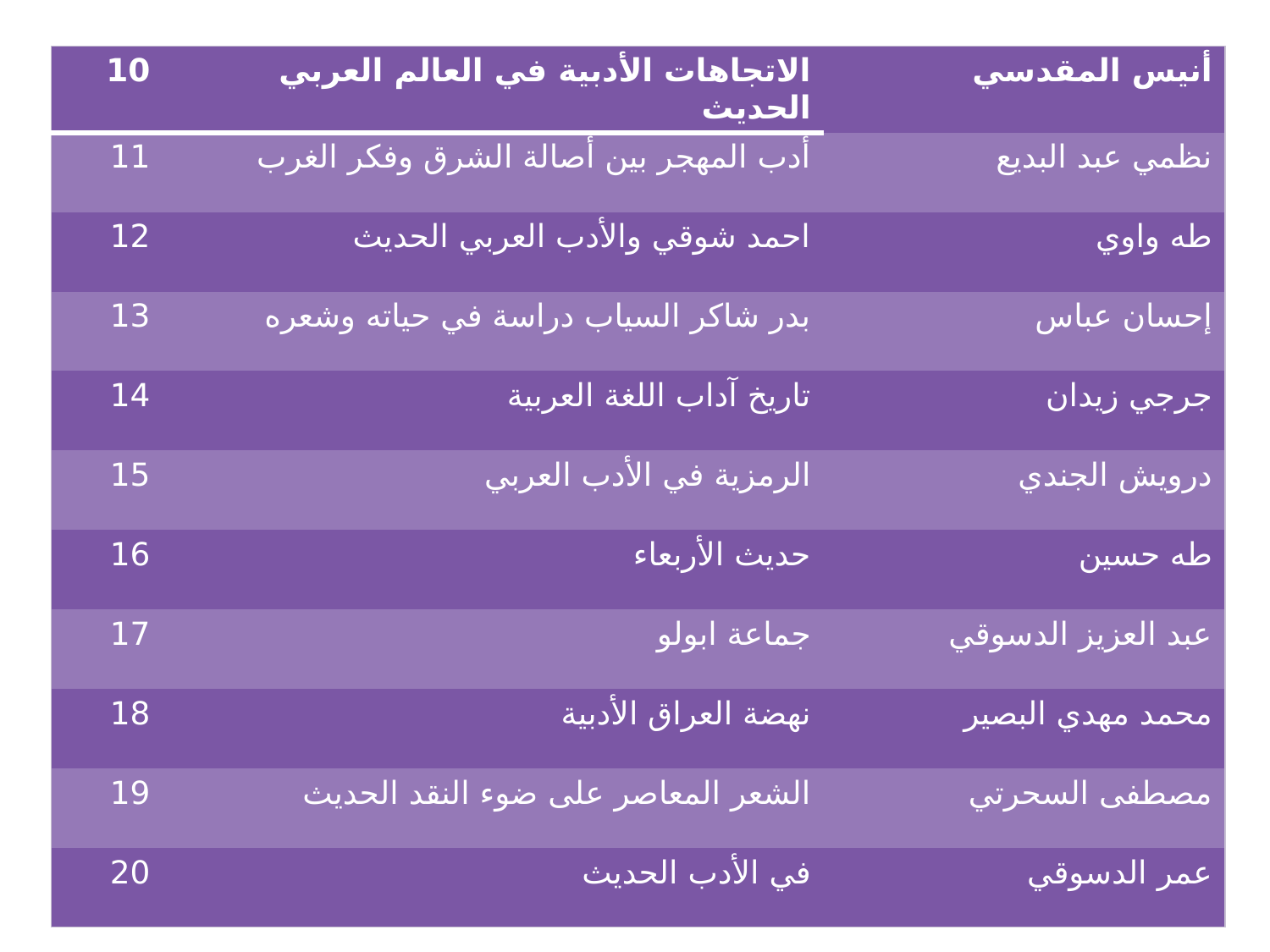

| 10 | الاتجاهات الأدبية في العالم العربي الحديث | أنيس المقدسي |
| --- | --- | --- |
| 11 | أدب المهجر بين أصالة الشرق وفكر الغرب | نظمي عبد البديع |
| 12 | احمد شوقي والأدب العربي الحديث | طه واوي |
| 13 | بدر شاكر السياب دراسة في حياته وشعره | إحسان عباس |
| 14 | تاريخ آداب اللغة العربية | جرجي زيدان |
| 15 | الرمزية في الأدب العربي | درويش الجندي |
| 16 | حديث الأربعاء | طه حسين |
| 17 | جماعة ابولو | عبد العزيز الدسوقي |
| 18 | نهضة العراق الأدبية | محمد مهدي البصير |
| 19 | الشعر المعاصر على ضوء النقد الحديث | مصطفى السحرتي |
| 20 | في الأدب الحديث | عمر الدسوقي |